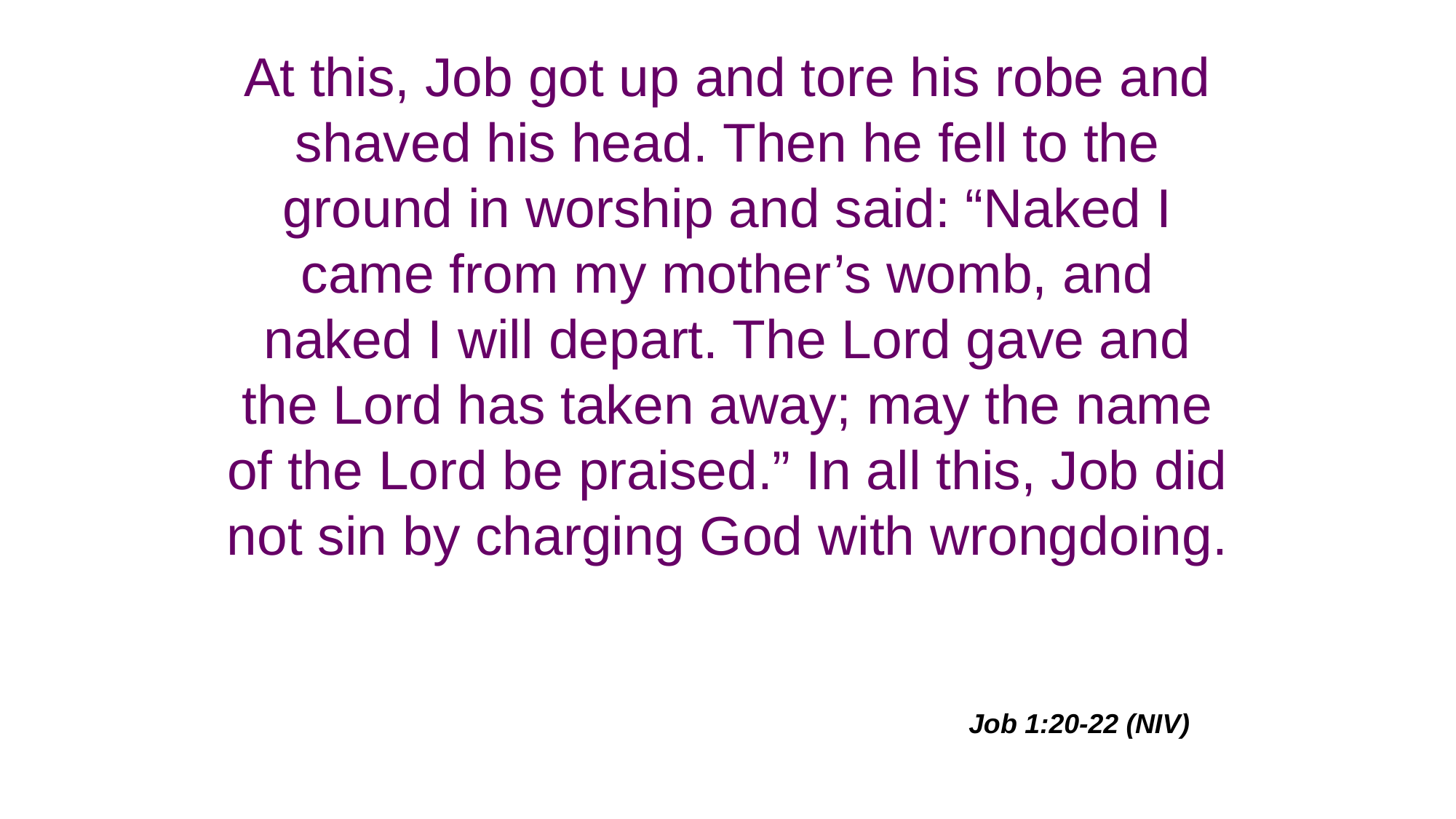

# At this, Job got up and tore his robe and shaved his head. Then he fell to the ground in worship and said: “Naked I came from my mother’s womb, and naked I will depart. The Lord gave and the Lord has taken away; may the name of the Lord be praised.” In all this, Job did not sin by charging God with wrongdoing.
Job 1:20-22 (NIV)